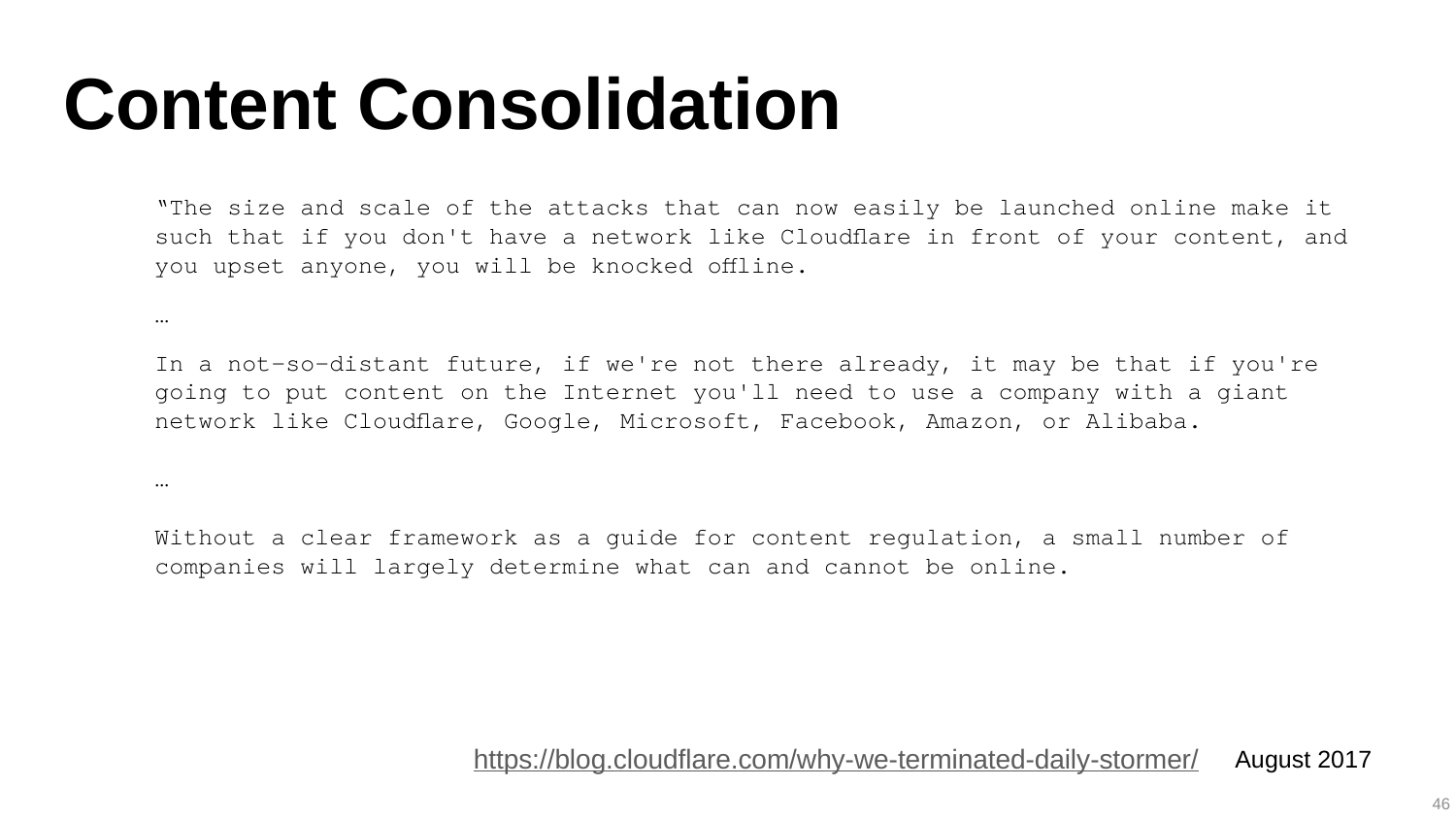

# Content Consolidation
“The size and scale of the attacks that can now easily be launched online make it such that if you don't have a network like Cloudflare in front of your content, and you upset anyone, you will be knocked offline.

…

In a not-so-distant future, if we're not there already, it may be that if you're going to put content on the Internet you'll need to use a company with a giant network like Cloudflare, Google, Microsoft, Facebook, Amazon, or Alibaba.

…

Without a clear framework as a guide for content regulation, a small number of companies will largely determine what can and cannot be online.

https://blog.cloudflare.com/why-we-terminated-daily-stormer/

August 2017
46